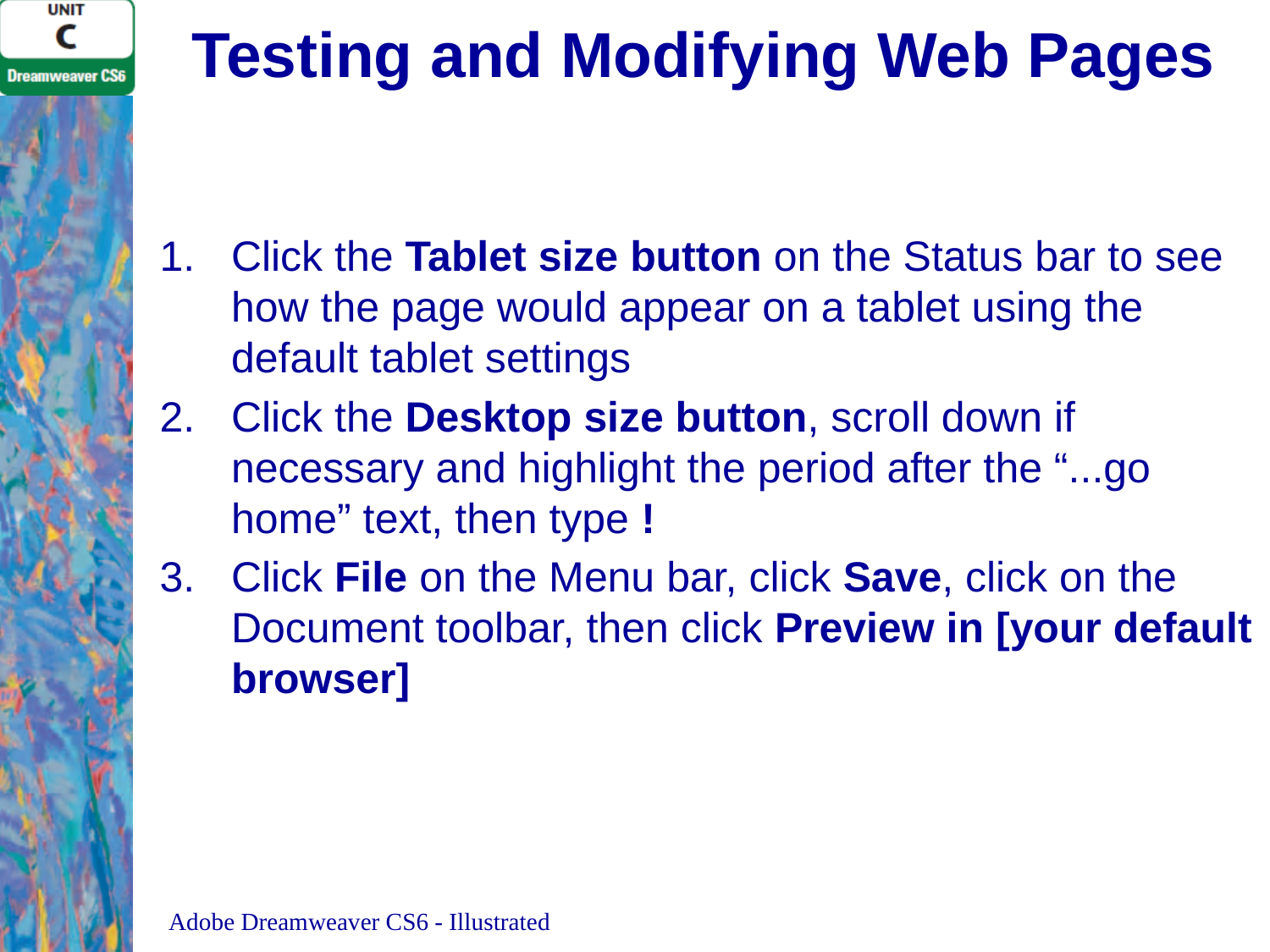

# Testing and Modifying Web Pages
Click the Tablet size button on the Status bar to see how the page would appear on a tablet using the default tablet settings
Click the Desktop size button, scroll down if necessary and highlight the period after the “...go home” text, then type !
Click File on the Menu bar, click Save, click on the Document toolbar, then click Preview in [your default browser]
Adobe Dreamweaver CS6 - Illustrated